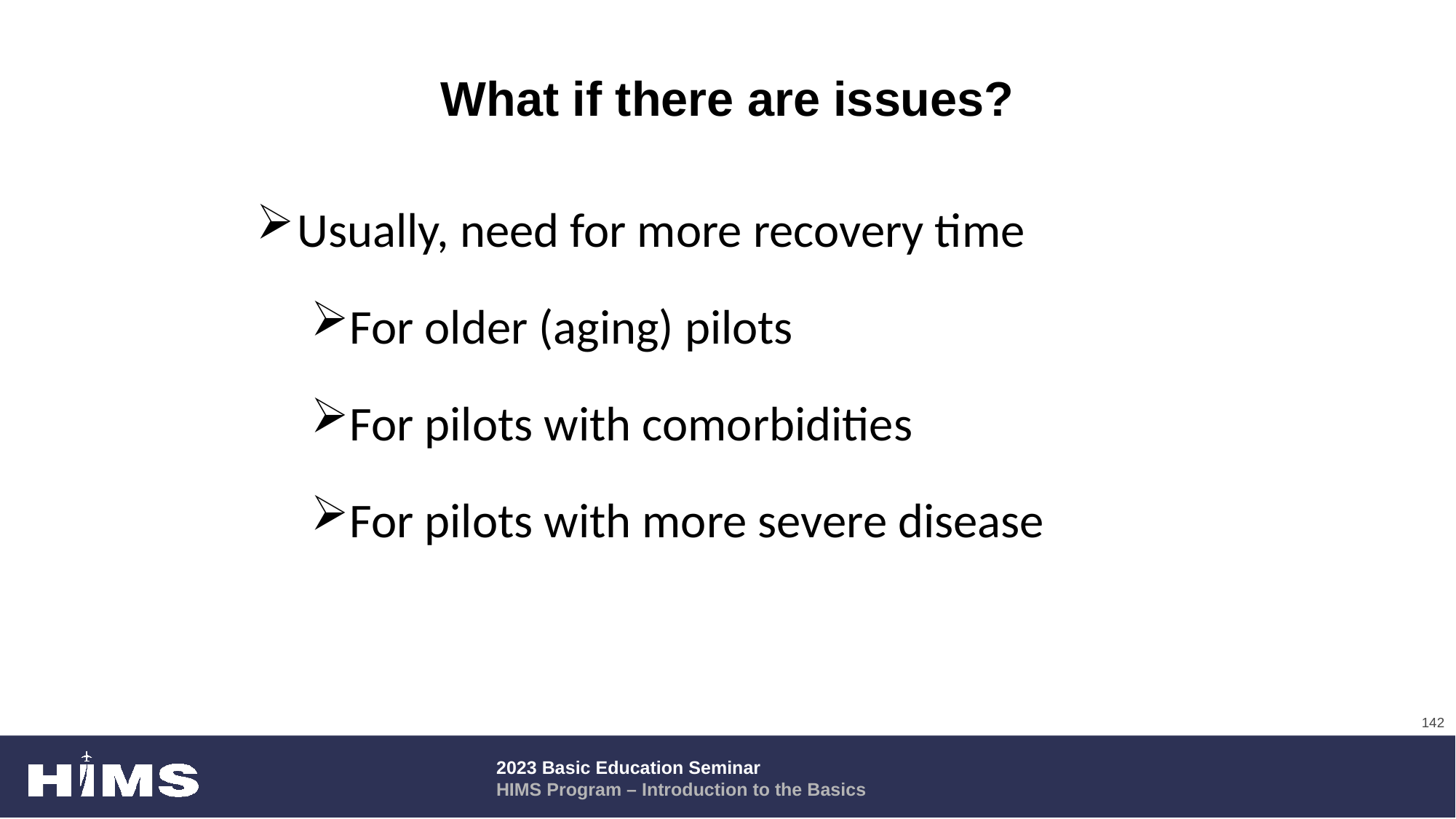

# What if there are issues?
Usually, need for more recovery time
For older (aging) pilots
For pilots with comorbidities
For pilots with more severe disease

142